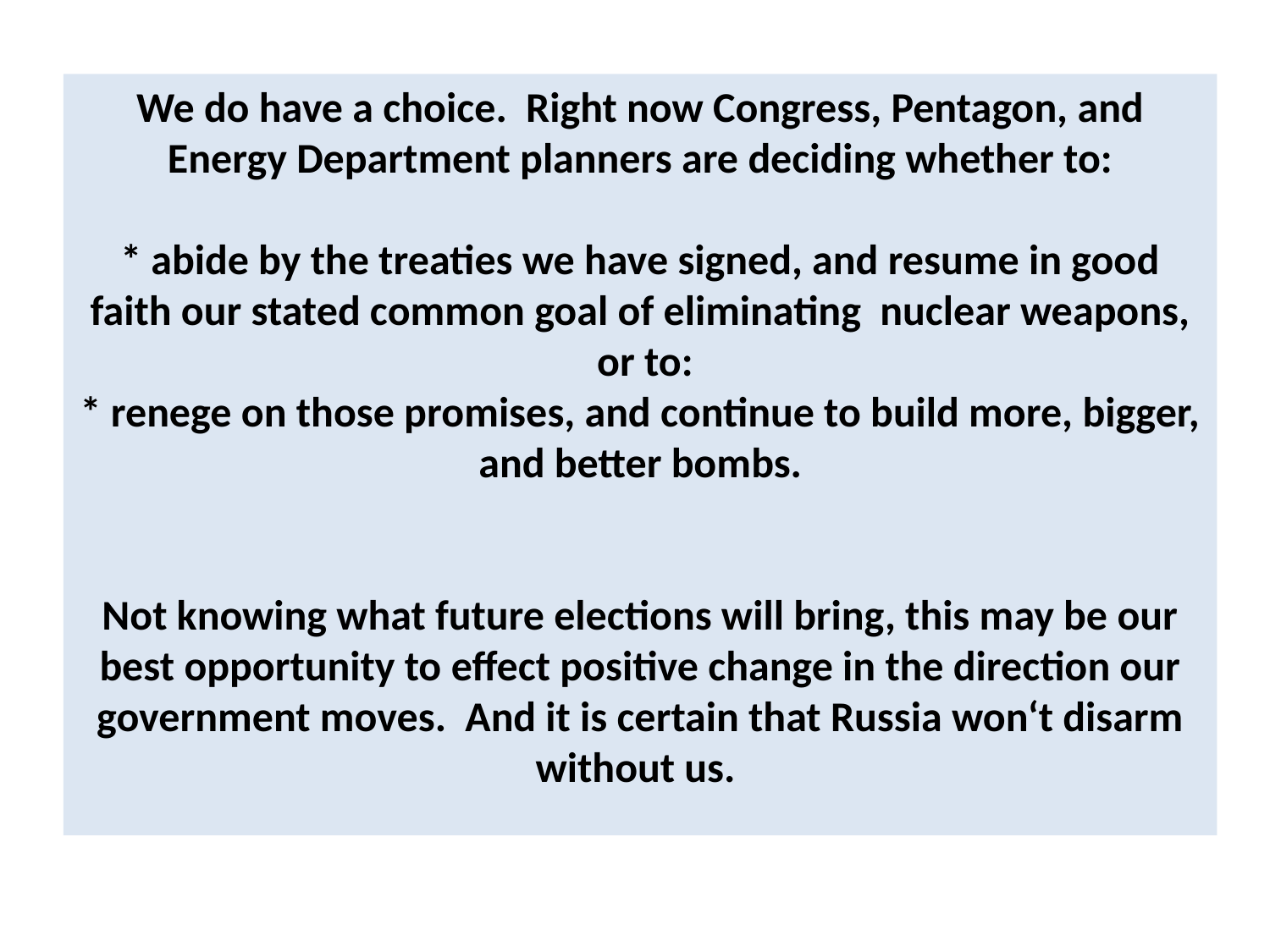

We do have a choice.  Right now Congress, Pentagon, and Energy Department planners are deciding whether to:

* abide by the treaties we have signed, and resume in good faith our stated common goal of eliminating  nuclear weapons,
 or to:
* renege on those promises, and continue to build more, bigger, and better bombs.

Not knowing what future elections will bring, this may be our best opportunity to effect positive change in the direction our government moves.  And it is certain that Russia won‘t disarm without us.